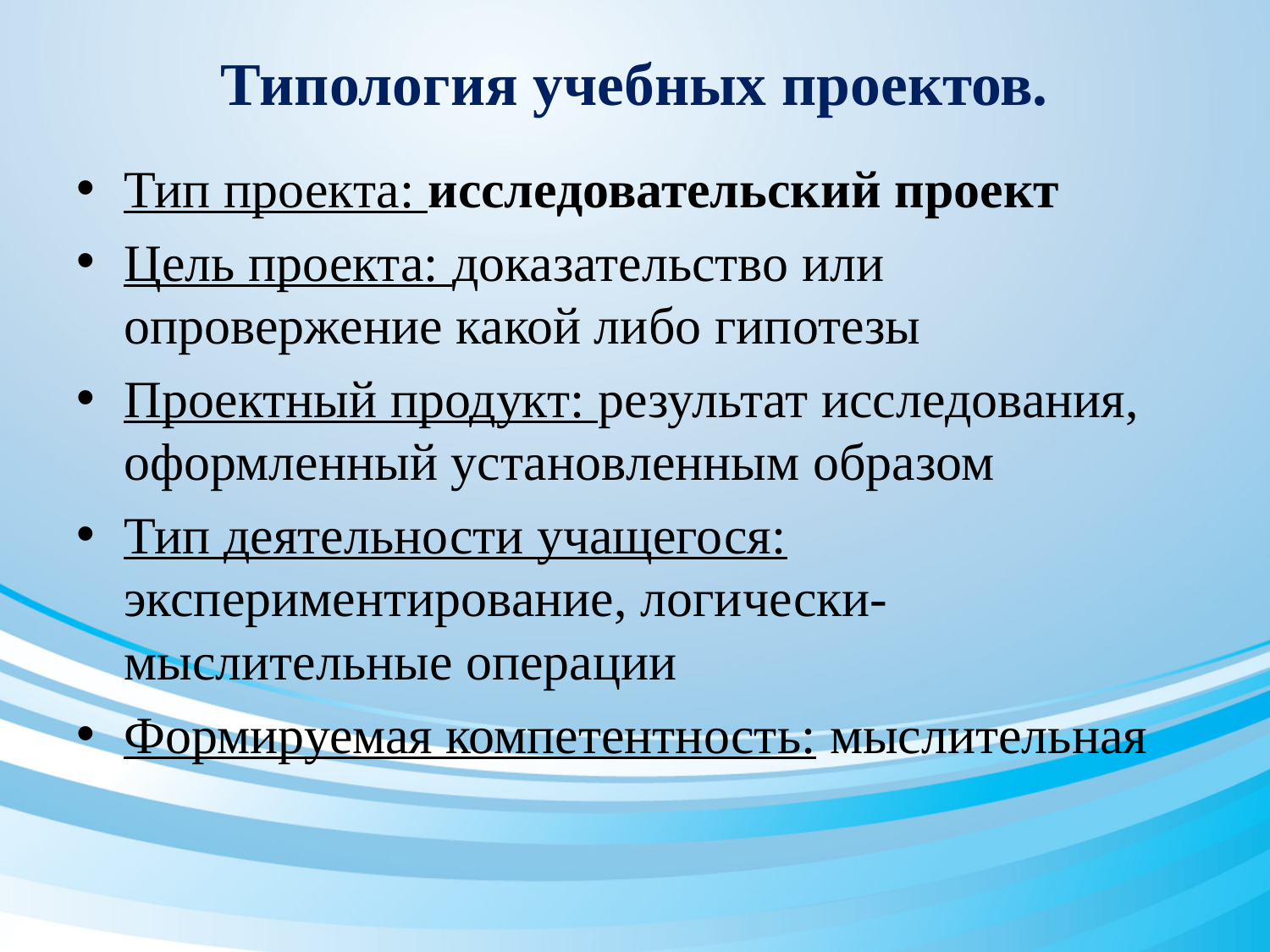

# Типология учебных проектов.
Тип проекта: исследовательский проект
Цель проекта: доказательство или опровержение какой либо гипотезы
Проектный продукт: результат исследования, оформленный установленным образом
Тип деятельности учащегося: экспериментирование, логически-мыслительные операции
Формируемая компетентность: мыслительная